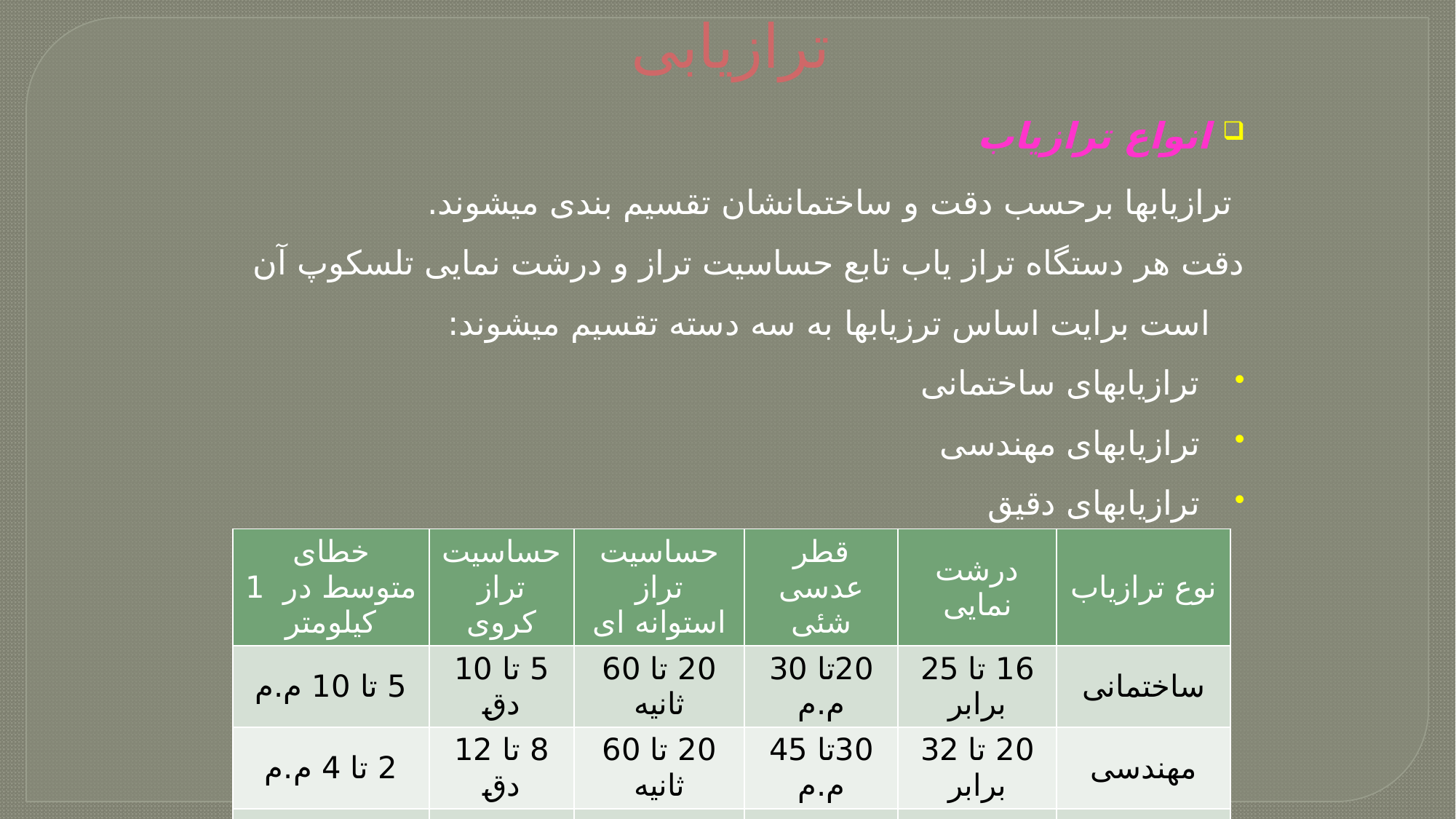

# ترازیابی

انواع ترازیاب
 ترازیابها برحسب دقت و ساختمانشان تقسیم بندی میشوند.
دقت هر دستگاه تراز یاب تابع حساسیت تراز و درشت نمایی تلسکوپ آن است برایت اساس ترزیابها به سه دسته تقسیم میشوند:
 ترازیابهای ساختمانی
 ترازیابهای مهندسی
 ترازیابهای دقیق

| خطای متوسط در 1 کیلومتر | حساسیت تراز کروی | حساسیت تراز استوانه ای | قطر عدسی شئی | درشت نمایی | نوع ترازیاب |
| --- | --- | --- | --- | --- | --- |
| 5 تا 10 م.م | 5 تا 10 دق | 20 تا 60 ثانیه | 20تا 30 م.م | 16 تا 25 برابر | ساختمانی |
| 2 تا 4 م.م | 8 تا 12 دق | 20 تا 60 ثانیه | 30تا 45 م.م | 20 تا 32 برابر | مهندسی |
| 0.3 تا 0.5 م.م | 8 تا 12 دق | 8 تا 12 ثانیه | 50تا 65 م.م | 40تا 44 برابر | دقیق |